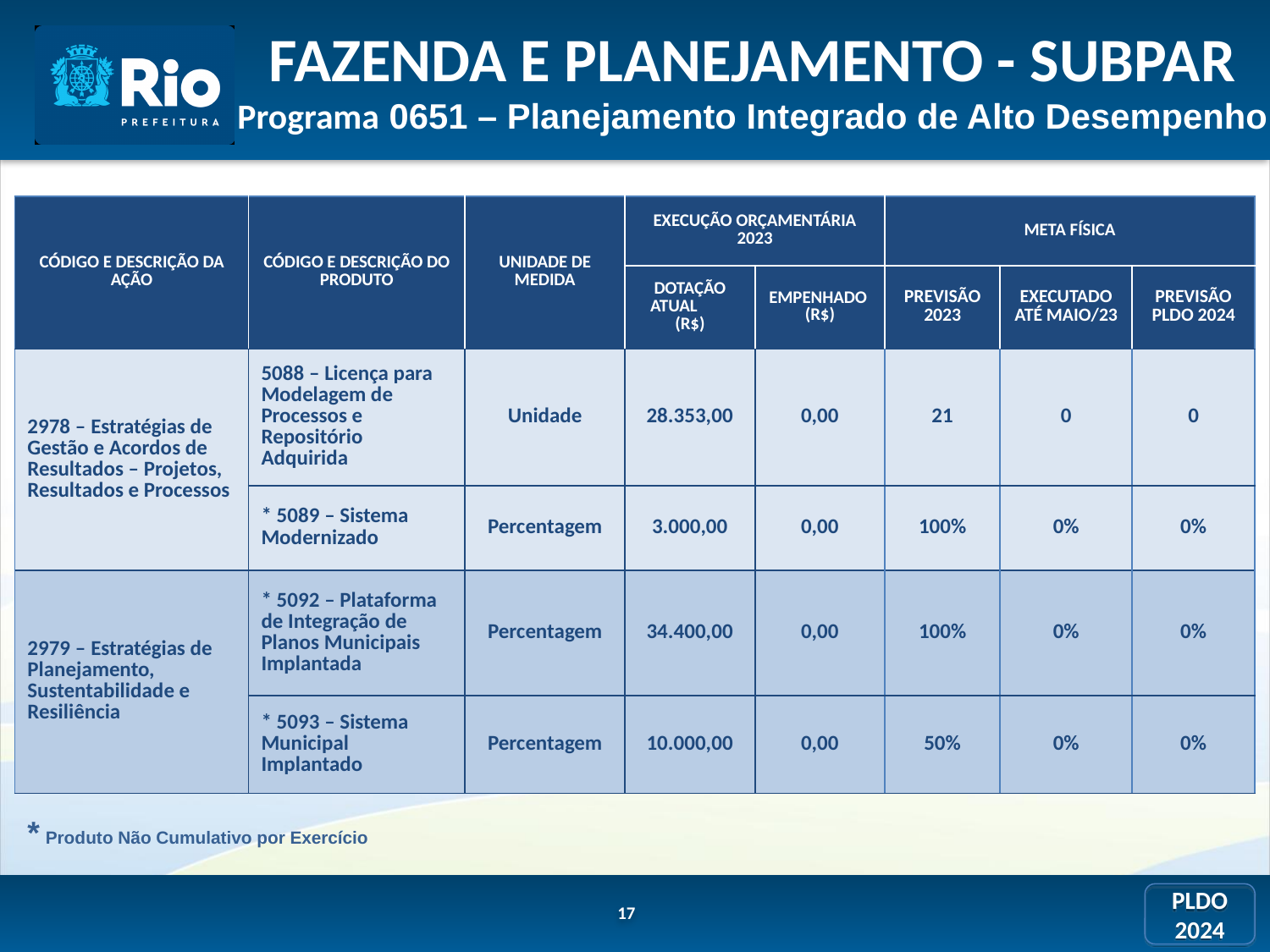

FAZENDA E PLANEJAMENTO - SUBPAR
Programa 0651 – Planejamento Integrado de Alto Desempenho
| CÓDIGO E DESCRIÇÃO DA AÇÃO | CÓDIGO E DESCRIÇÃO DO PRODUTO | UNIDADE DE MEDIDA | EXECUÇÃO ORÇAMENTÁRIA 2023 |  | META FÍSICA |  |  |
| --- | --- | --- | --- | --- | --- | --- | --- |
|  |  |  | DOTAÇÃO ATUAL (R$) | EMPENHADO (R$) | PREVISÃO 2023 | EXECUTADO ATÉ MAIO/23 | PREVISÃO PLDO 2024 |
| 2978 – Estratégias de Gestão e Acordos de Resultados – Projetos, Resultados e Processos | 5088 – Licença para Modelagem de Processos e Repositório Adquirida | Unidade | 28.353,00 | 0,00 | 21 | 0 | 0 |
|  | \* 5089 – Sistema Modernizado | Percentagem | 3.000,00 | 0,00 | 100% | 0% | 0% |
| 2979 – Estratégias de Planejamento, Sustentabilidade e Resiliência | \* 5092 – Plataforma de Integração de Planos Municipais Implantada | Percentagem | 34.400,00 | 0,00 | 100% | 0% | 0% |
| --- | --- | --- | --- | --- | --- | --- | --- |
|  | \* 5093 – Sistema Municipal Implantado | Percentagem | 10.000,00 | 0,00 | 50% | 0% | 0% |
* Produto Não Cumulativo por Exercício